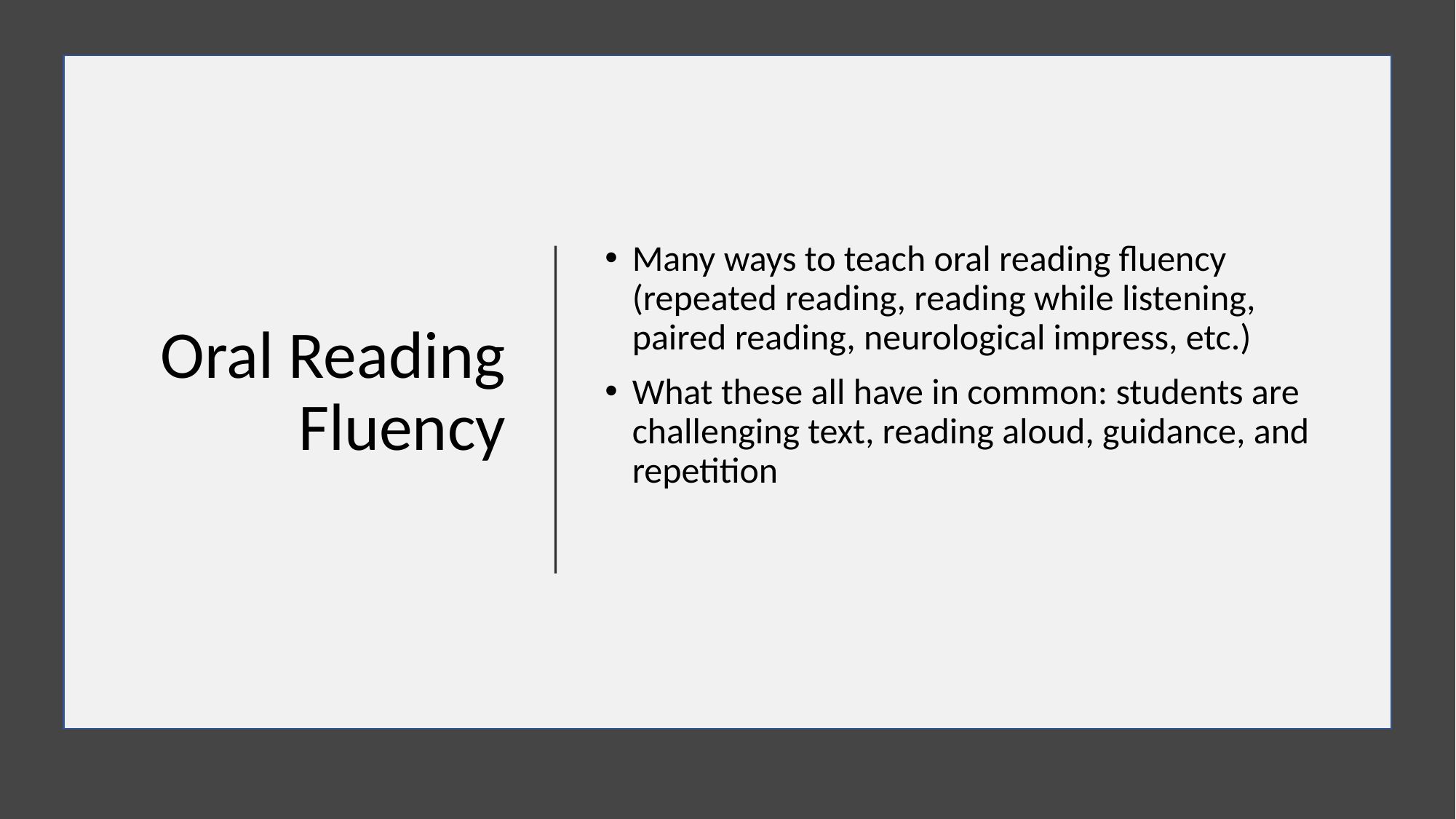

# Oral Reading Fluency
Many ways to teach oral reading fluency (repeated reading, reading while listening, paired reading, neurological impress, etc.)
What these all have in common: students are challenging text, reading aloud, guidance, and repetition